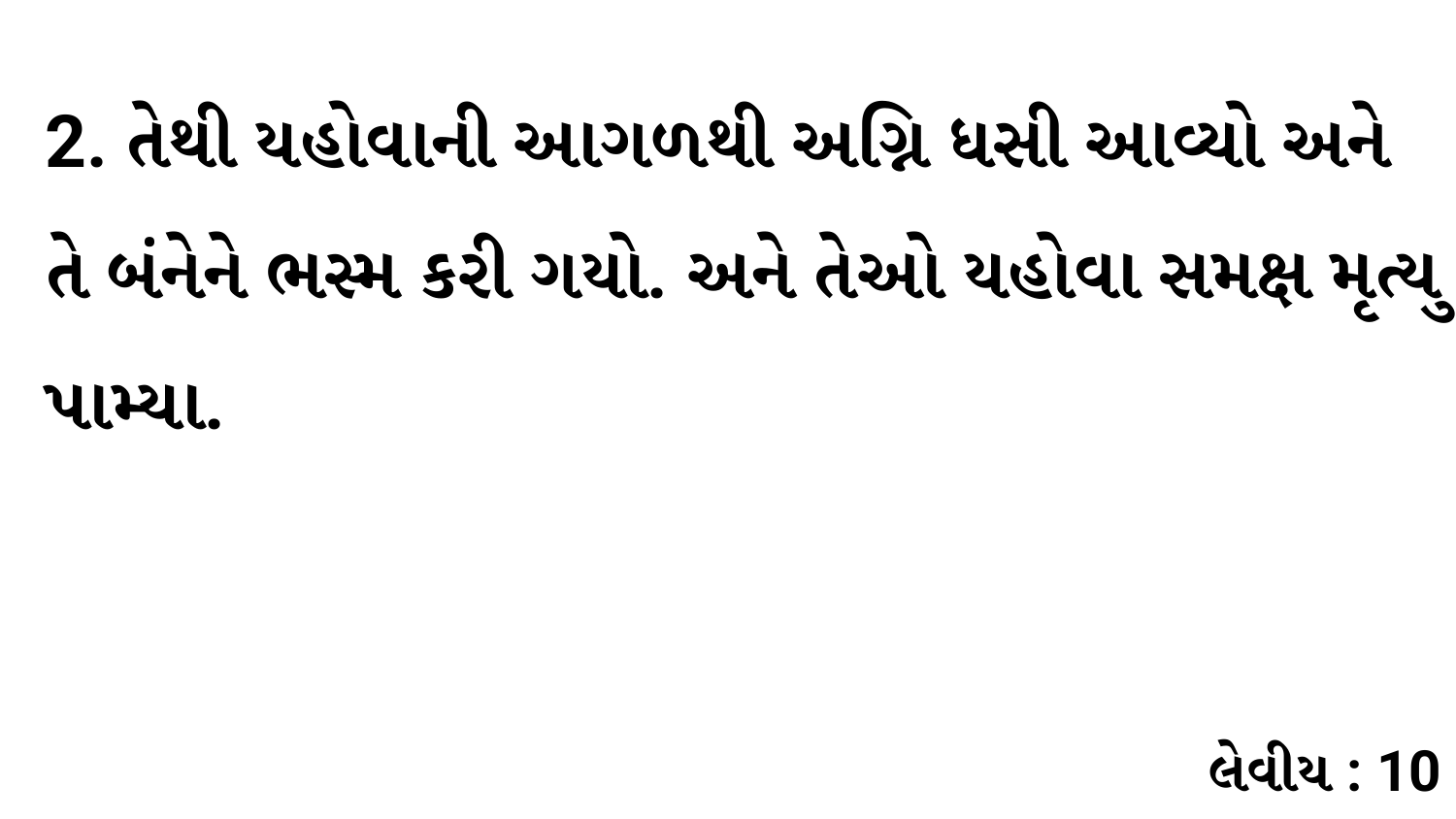

2. તેથી યહોવાની આગળથી અગ્નિ ધસી આવ્યો અને તે બંનેને ભસ્મ કરી ગયો. અને તેઓ યહોવા સમક્ષ મૃત્યુ પામ્યા.
લેવીય : 10